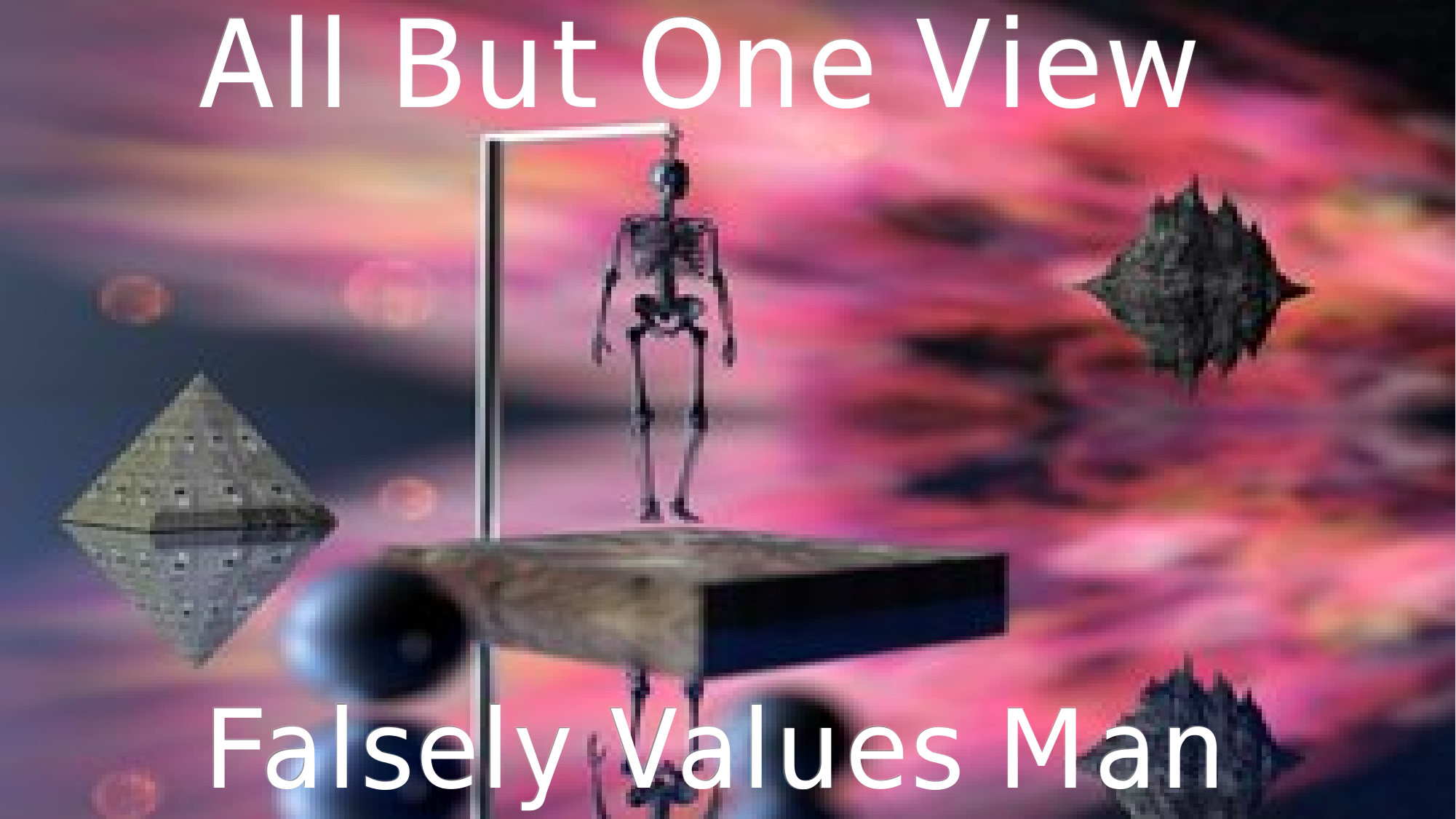

# All But One View
Falsely Values Man